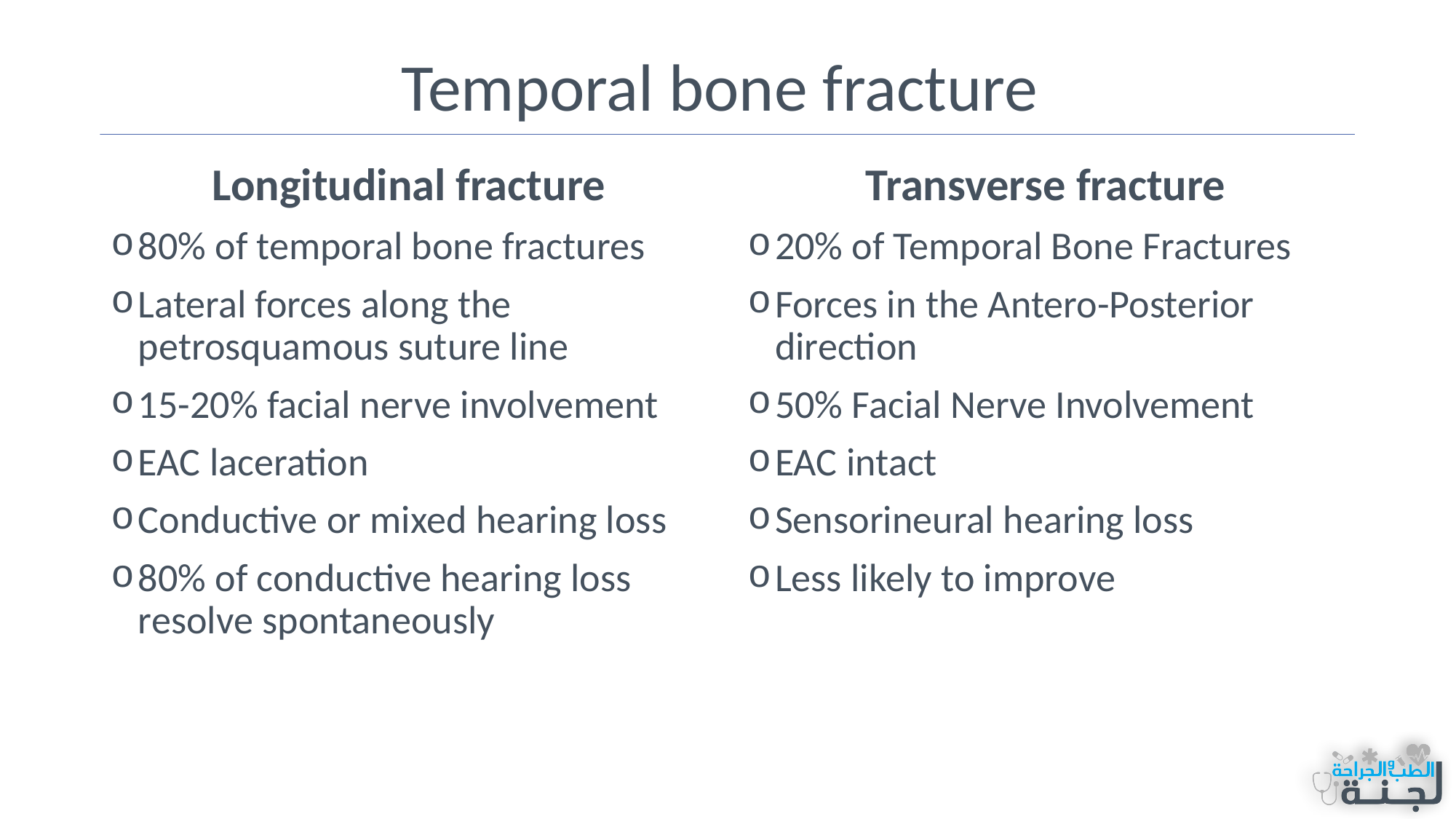

# Temporal bone fracture
Longitudinal fracture
80% of temporal bone fractures
Lateral forces along the petrosquamous suture line
15-20% facial nerve involvement
EAC laceration
Conductive or mixed hearing loss
80% of conductive hearing loss resolve spontaneously
Transverse fracture
20% of Temporal Bone Fractures
Forces in the Antero-Posterior direction
50% Facial Nerve Involvement
EAC intact
Sensorineural hearing loss
Less likely to improve